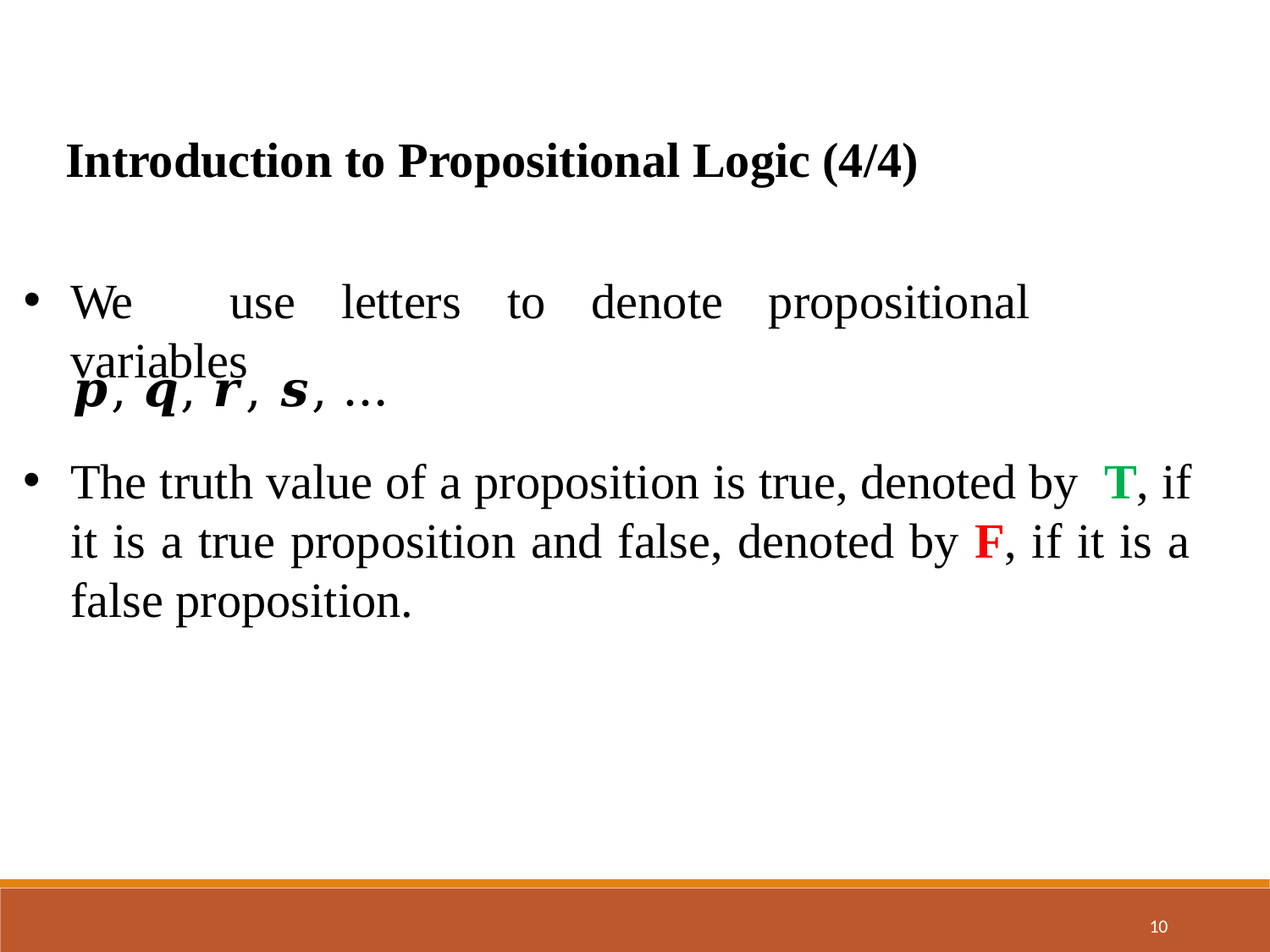

Introduction to Propositional Logic (4/4)
We	use	letters	to	denote	propositional	variables
𝒑, 𝒒, 𝒓, 𝒔, …
The truth value of a proposition is true, denoted by T, if  it is a true proposition and false, denoted by F, if it is a  false proposition.
10